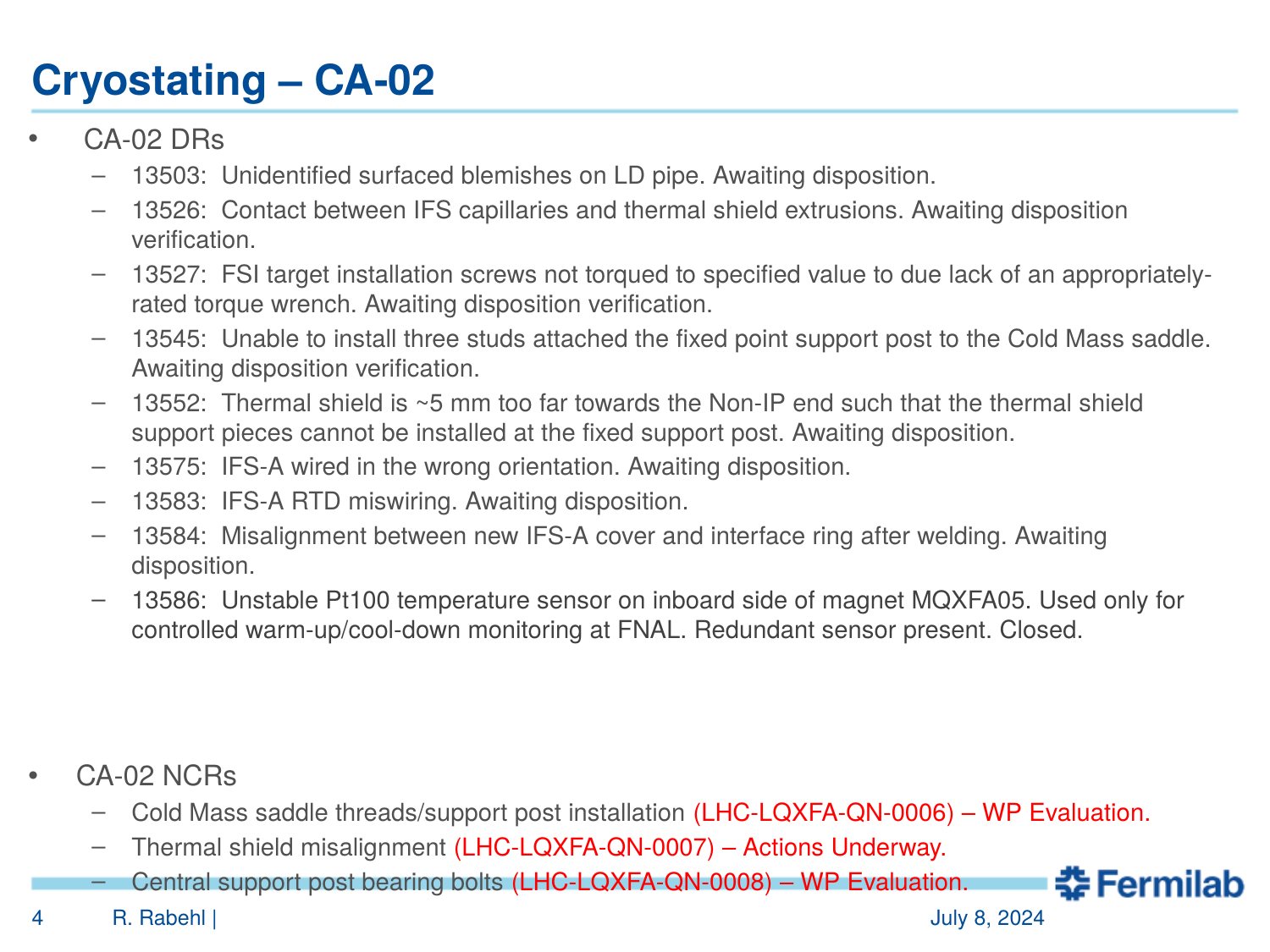

# Cryostating – CA-02
 CA-02 DRs
13503:  Unidentified surfaced blemishes on LD pipe. Awaiting disposition.
13526:  Contact between IFS capillaries and thermal shield extrusions. Awaiting disposition verification.
13527:  FSI target installation screws not torqued to specified value to due lack of an appropriately-rated torque wrench. Awaiting disposition verification.
13545:  Unable to install three studs attached the fixed point support post to the Cold Mass saddle. Awaiting disposition verification.
13552:  Thermal shield is ~5 mm too far towards the Non-IP end such that the thermal shield support pieces cannot be installed at the fixed support post. Awaiting disposition.
13575:  IFS-A wired in the wrong orientation. Awaiting disposition.
13583:  IFS-A RTD miswiring. Awaiting disposition.
13584:  Misalignment between new IFS-A cover and interface ring after welding. Awaiting disposition.
13586:  Unstable Pt100 temperature sensor on inboard side of magnet MQXFA05. Used only for controlled warm-up/cool-down monitoring at FNAL. Redundant sensor present. Closed.

CA-02 NCRs
Cold Mass saddle threads/support post installation (LHC-LQXFA-QN-0006) – WP Evaluation.
Thermal shield misalignment (LHC-LQXFA-QN-0007) – Actions Underway.
Central support post bearing bolts (LHC-LQXFA-QN-0008) – WP Evaluation.
4
R. Rabehl |
July 8, 2024